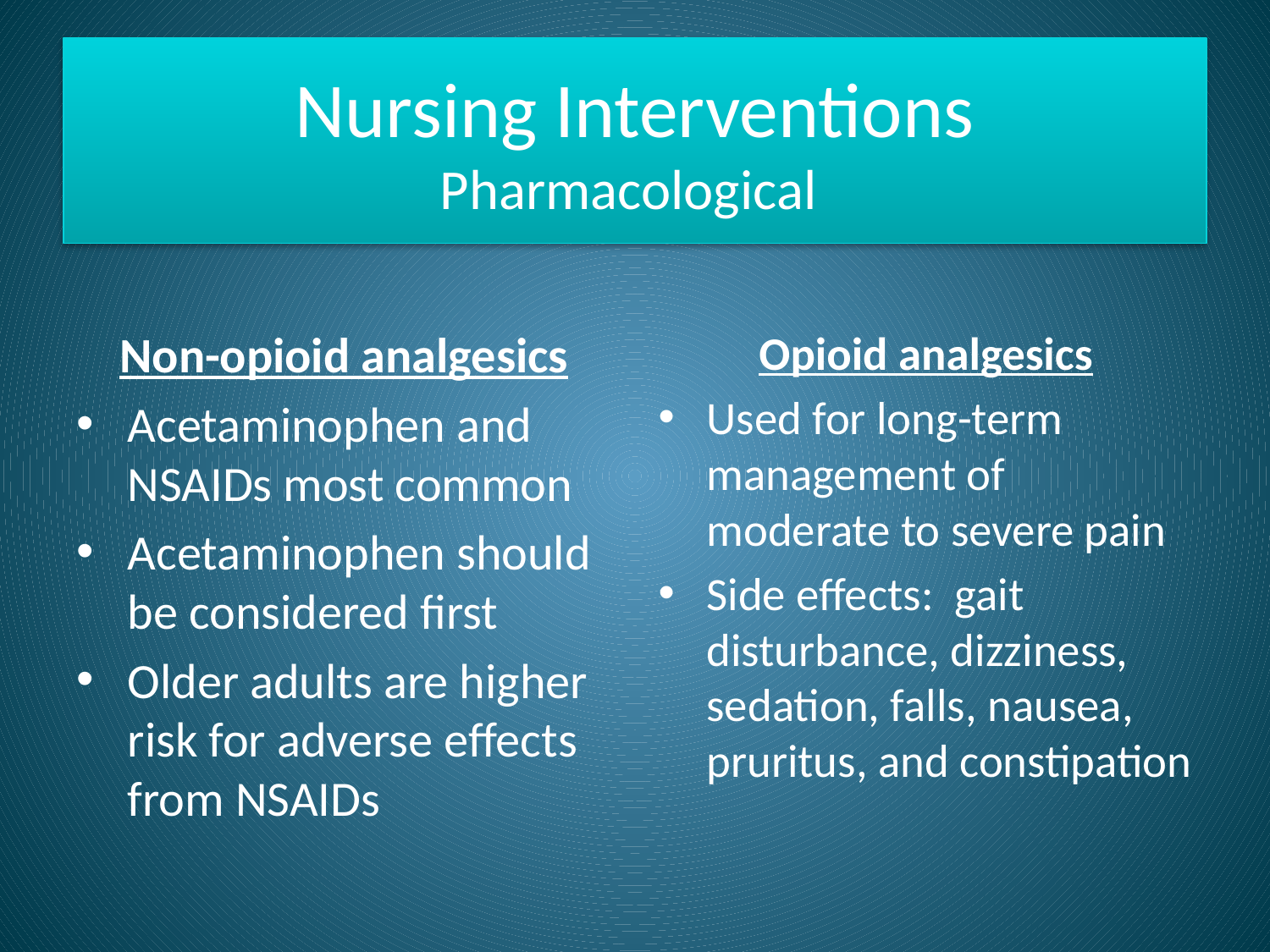

# Nursing Interventions Pharmacological
Non-opioid analgesics
Acetaminophen and NSAIDs most common
Acetaminophen should be considered first
Older adults are higher risk for adverse effects from NSAIDs
Opioid analgesics
Used for long-term management of moderate to severe pain
Side effects:  gait disturbance, dizziness, sedation, falls, nausea, pruritus, and constipation